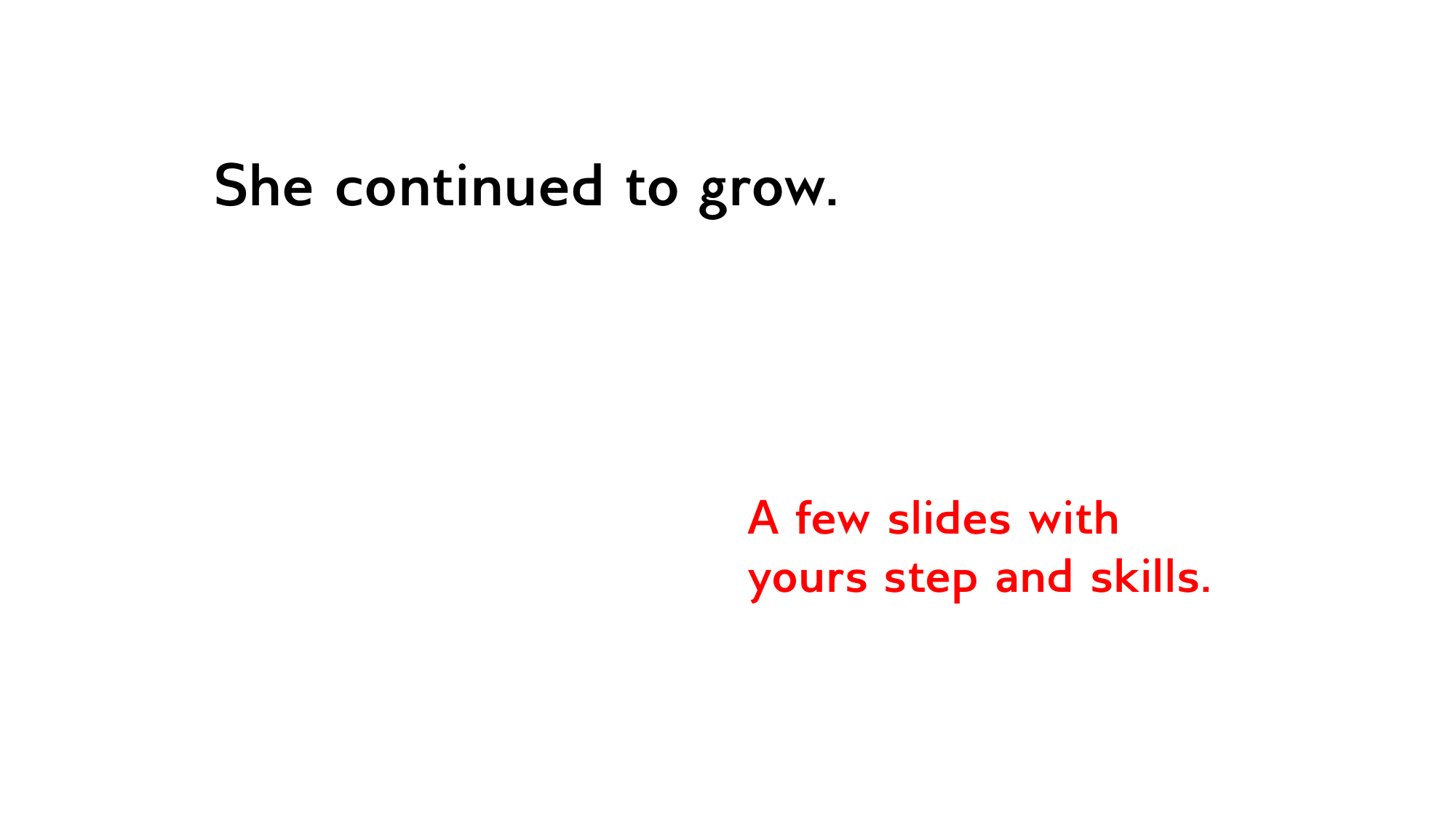

She continued to grow.
A few slides with
yours step and skills.